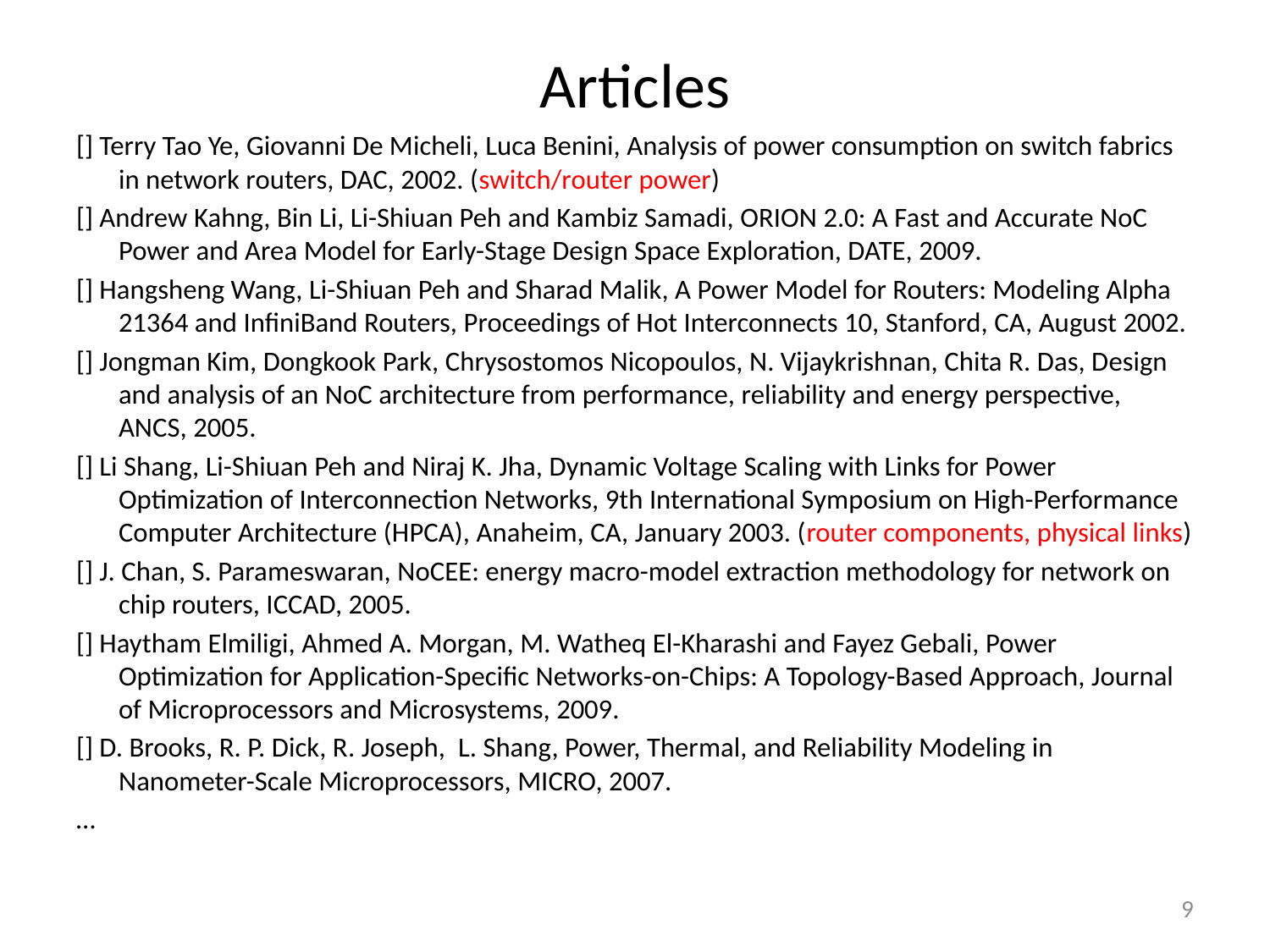

# Articles
[] Terry Tao Ye, Giovanni De Micheli, Luca Benini, Analysis of power consumption on switch fabrics in network routers, DAC, 2002. (switch/router power)
[] Andrew Kahng, Bin Li, Li-Shiuan Peh and Kambiz Samadi, ORION 2.0: A Fast and Accurate NoC Power and Area Model for Early-Stage Design Space Exploration, DATE, 2009.
[] Hangsheng Wang, Li-Shiuan Peh and Sharad Malik, A Power Model for Routers: Modeling Alpha 21364 and InfiniBand Routers, Proceedings of Hot Interconnects 10, Stanford, CA, August 2002.
[] Jongman Kim, Dongkook Park, Chrysostomos Nicopoulos, N. Vijaykrishnan, Chita R. Das, Design and analysis of an NoC architecture from performance, reliability and energy perspective, ANCS, 2005.
[] Li Shang, Li-Shiuan Peh and Niraj K. Jha, Dynamic Voltage Scaling with Links for Power Optimization of Interconnection Networks, 9th International Symposium on High-Performance Computer Architecture (HPCA), Anaheim, CA, January 2003. (router components, physical links)
[] J. Chan, S. Parameswaran, NoCEE: energy macro-model extraction methodology for network on chip routers, ICCAD, 2005.
[] Haytham Elmiligi, Ahmed A. Morgan, M. Watheq El-Kharashi and Fayez Gebali, Power Optimization for Application-Specific Networks-on-Chips: A Topology-Based Approach, Journal of Microprocessors and Microsystems, 2009.
[] D. Brooks, R. P. Dick, R. Joseph,  L. Shang, Power, Thermal, and Reliability Modeling in Nanometer-Scale Microprocessors, MICRO, 2007.
…
9